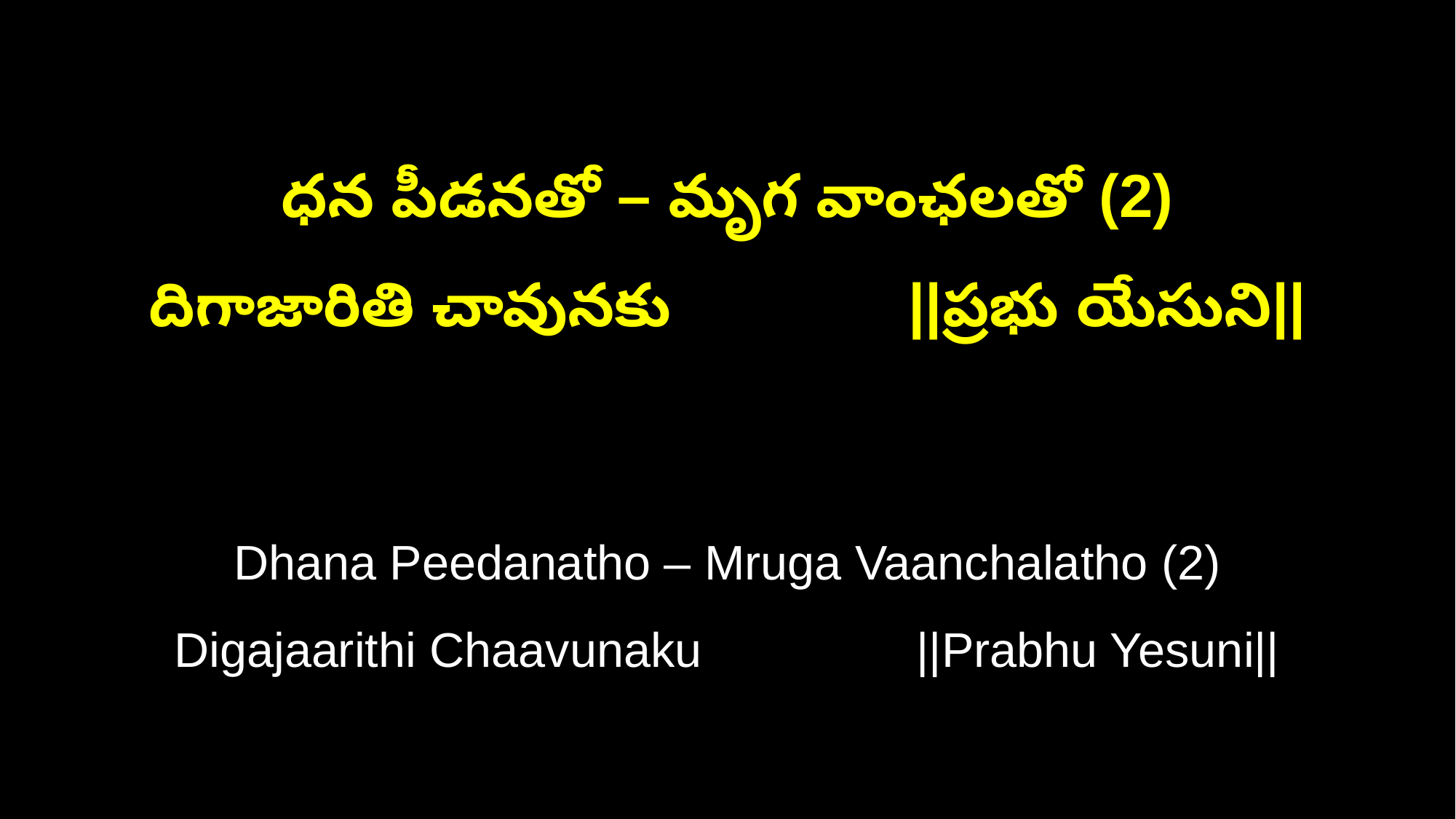

ధన పీడనతో – మృగ వాంఛలతో (2)
దిగాజారితి చావునకు              ||ప్రభు యేసుని||
Dhana Peedanatho – Mruga Vaanchalatho (2)
Digajaarithi Chaavunaku                ||Prabhu Yesuni||